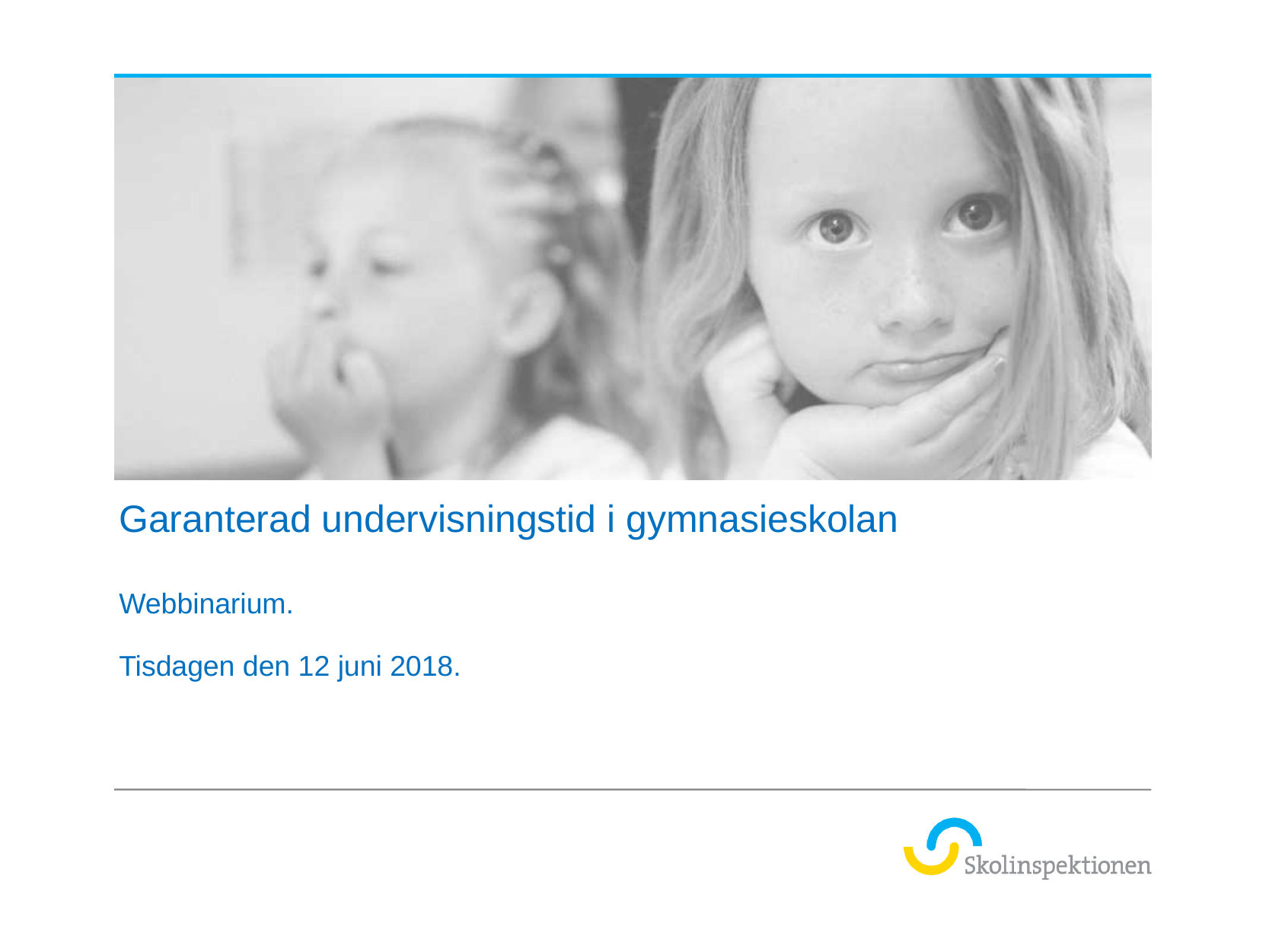

# Garanterad undervisningstid i gymnasieskolan
Webbinarium.
Tisdagen den 12 juni 2018.